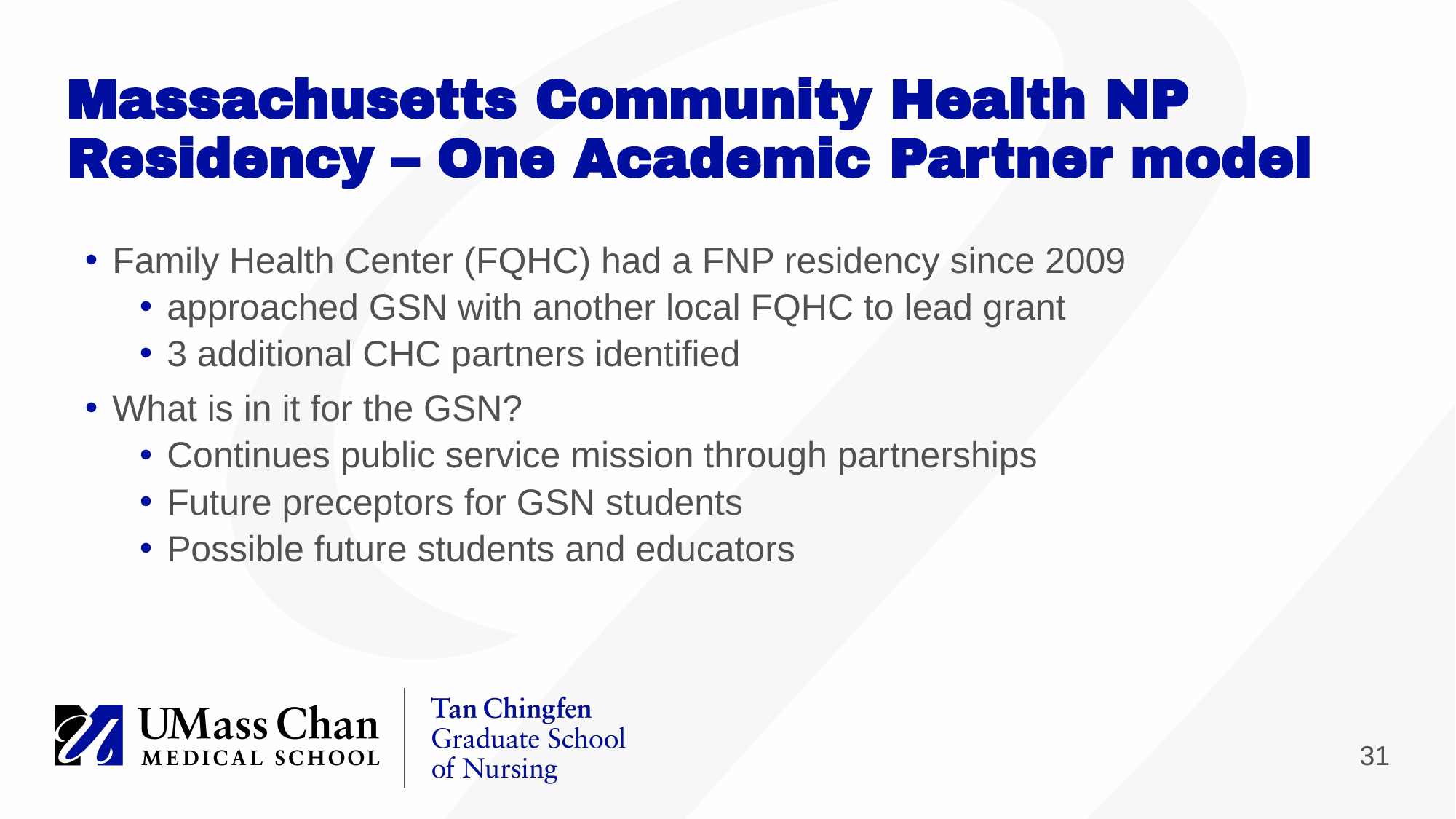

Massachusetts Community Health NP Residency – One Academic Partner model

Family Health Center (FQHC) had a FNP residency since 2009
approached GSN with another local FQHC to lead grant
3 additional CHC partners identified
What is in it for the GSN?
Continues public service mission through partnerships
Future preceptors for GSN students
Possible future students and educators